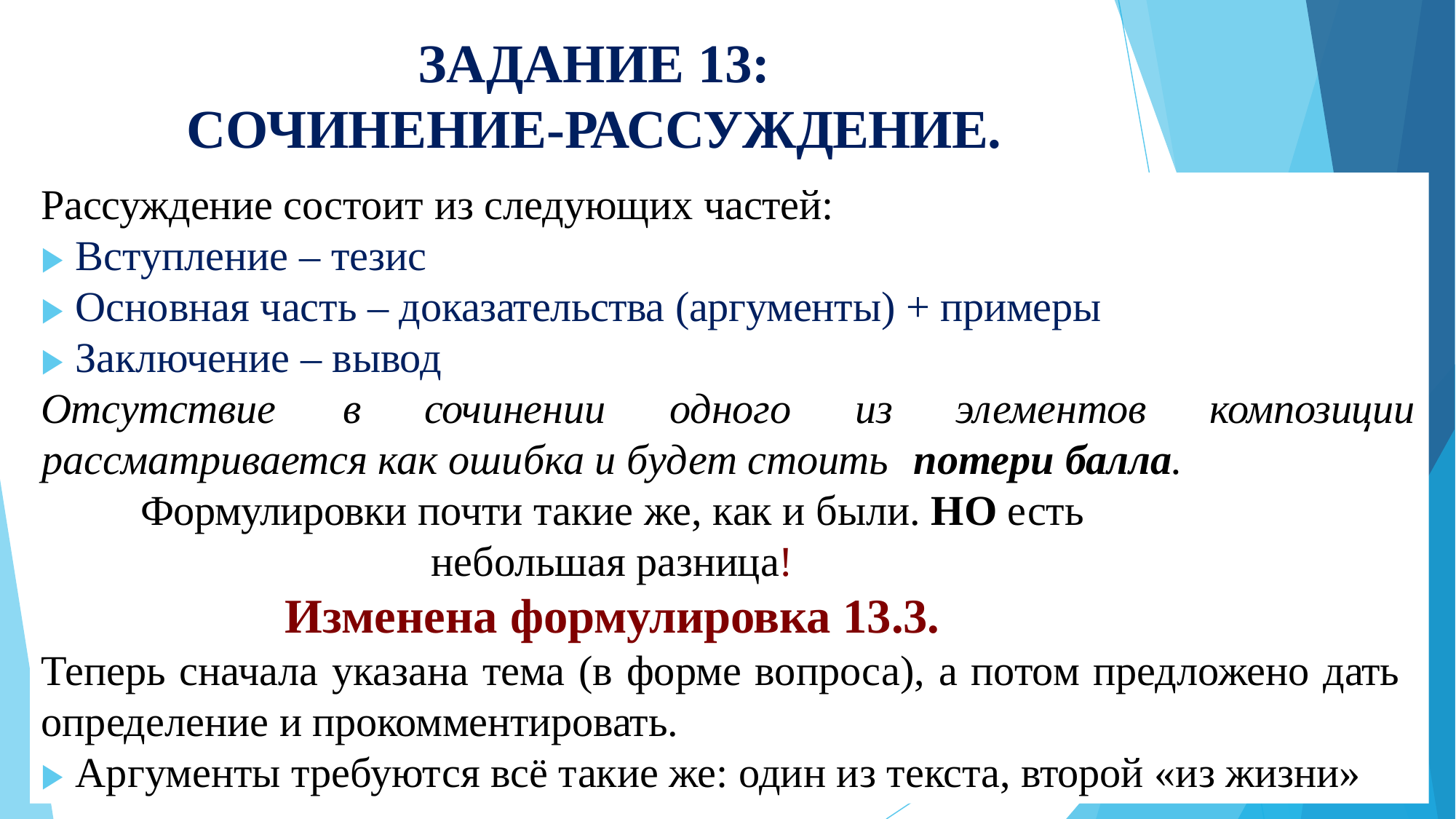

# ЗАДАНИЕ 13:
СОЧИНЕНИЕ-РАССУЖДЕНИЕ.

Рассуждение состоит из следующих частей:
▶ Вступление – тезис
▶ Основная часть – доказательства (аргументы) + примеры
▶ Заключение – вывод
Отсутствие	в	сочинении	одного	из	элементов
композиции
рассматривается как ошибка и будет стоить	потери балла.
Формулировки почти такие же, как и были. НО есть небольшая разница!
Изменена формулировка 13.3.
Теперь сначала указана тема (в форме вопроса), а потом предложено дать определение и прокомментировать.
▶ Аргументы требуются всё такие же: один из текста, второй «из жизни»